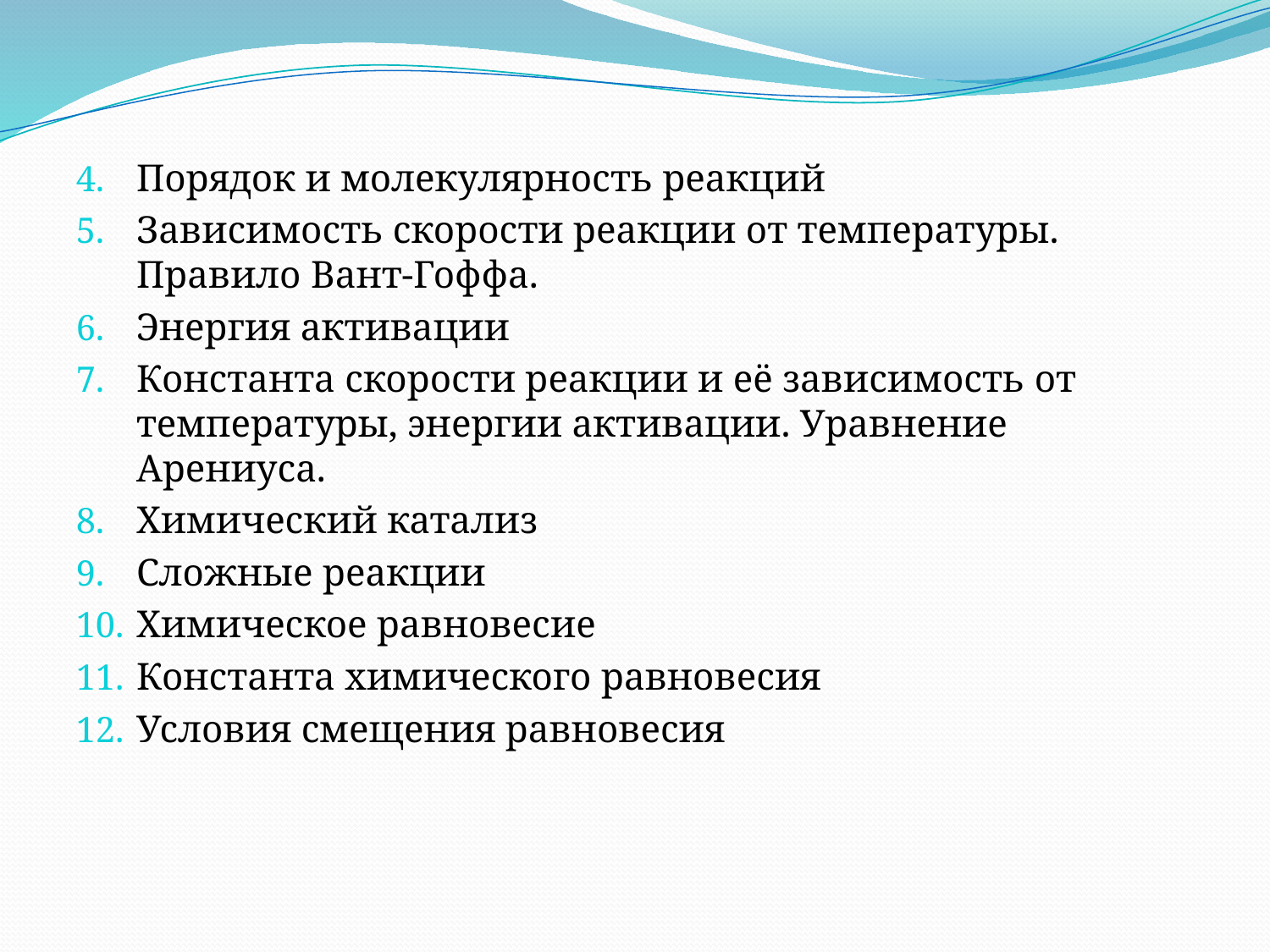

Порядок и молекулярность реакций
Зависимость скорости реакции от температуры. Правило Вант-Гоффа.
Энергия активации
Константа скорости реакции и её зависимость от температуры, энергии активации. Уравнение Арениуса.
Химический катализ
Сложные реакции
Химическое равновесие
Константа химического равновесия
Условия смещения равновесия